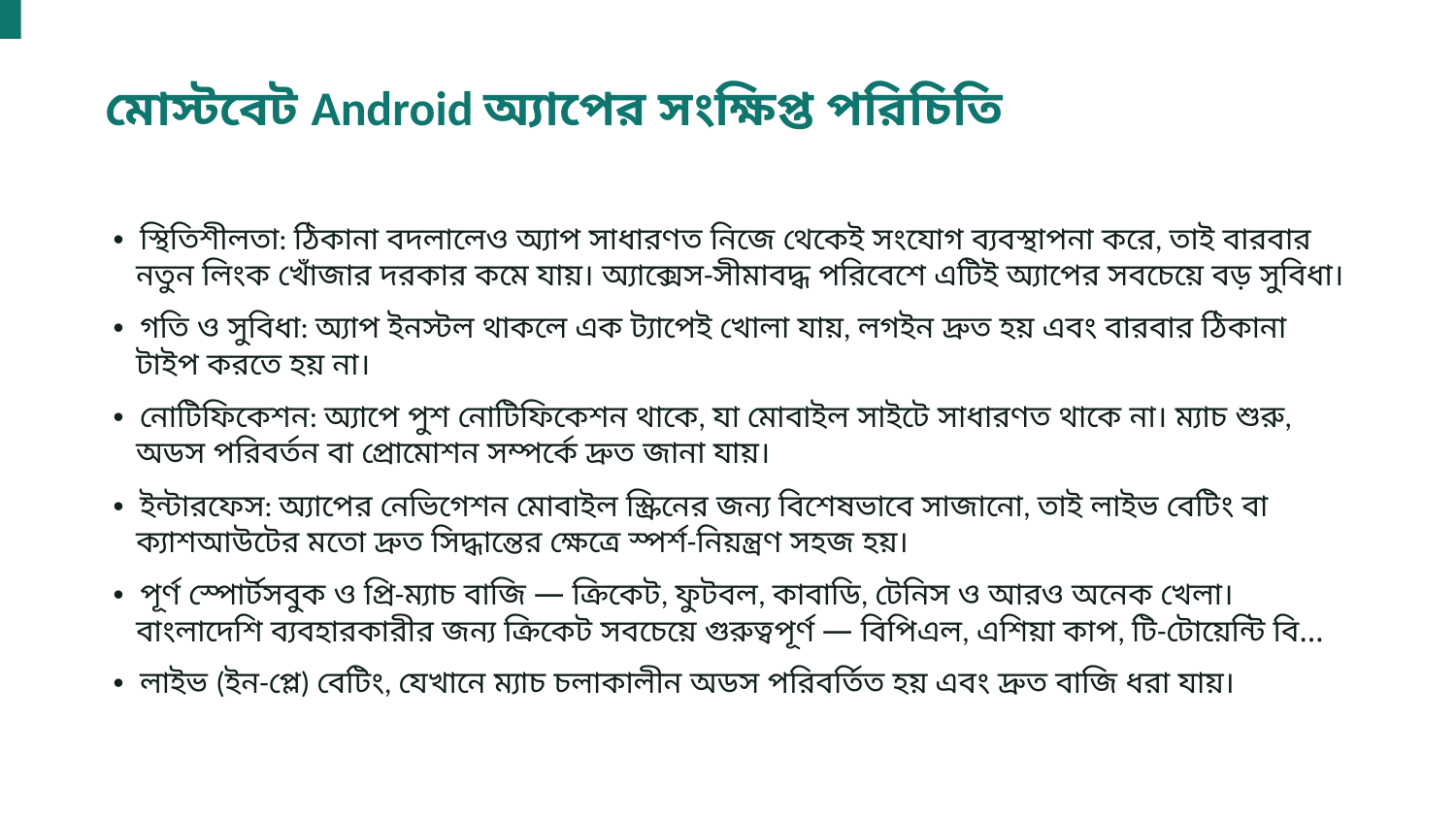

মোস্টবেট Android অ্যাপের সংক্ষিপ্ত পরিচিতি
•  স্থিতিশীলতা: ঠিকানা বদলালেও অ্যাপ সাধারণত নিজে থেকেই সংযোগ ব্যবস্থাপনা করে, তাই বারবার নতুন লিংক খোঁজার দরকার কমে যায়। অ্যাক্সেস-সীমাবদ্ধ পরিবেশে এটিই অ্যাপের সবচেয়ে বড় সুবিধা।
•  গতি ও সুবিধা: অ্যাপ ইনস্টল থাকলে এক ট্যাপেই খোলা যায়, লগইন দ্রুত হয় এবং বারবার ঠিকানা টাইপ করতে হয় না।
•  নোটিফিকেশন: অ্যাপে পুশ নোটিফিকেশন থাকে, যা মোবাইল সাইটে সাধারণত থাকে না। ম্যাচ শুরু, অডস পরিবর্তন বা প্রোমোশন সম্পর্কে দ্রুত জানা যায়।
•  ইন্টারফেস: অ্যাপের নেভিগেশন মোবাইল স্ক্রিনের জন্য বিশেষভাবে সাজানো, তাই লাইভ বেটিং বা ক্যাশআউটের মতো দ্রুত সিদ্ধান্তের ক্ষেত্রে স্পর্শ-নিয়ন্ত্রণ সহজ হয়।
•  পূর্ণ স্পোর্টসবুক ও প্রি-ম্যাচ বাজি — ক্রিকেট, ফুটবল, কাবাডি, টেনিস ও আরও অনেক খেলা। বাংলাদেশি ব্যবহারকারীর জন্য ক্রিকেট সবচেয়ে গুরুত্বপূর্ণ — বিপিএল, এশিয়া কাপ, টি-টোয়েন্টি বি…
•  লাইভ (ইন-প্লে) বেটিং, যেখানে ম্যাচ চলাকালীন অডস পরিবর্তিত হয় এবং দ্রুত বাজি ধরা যায়।